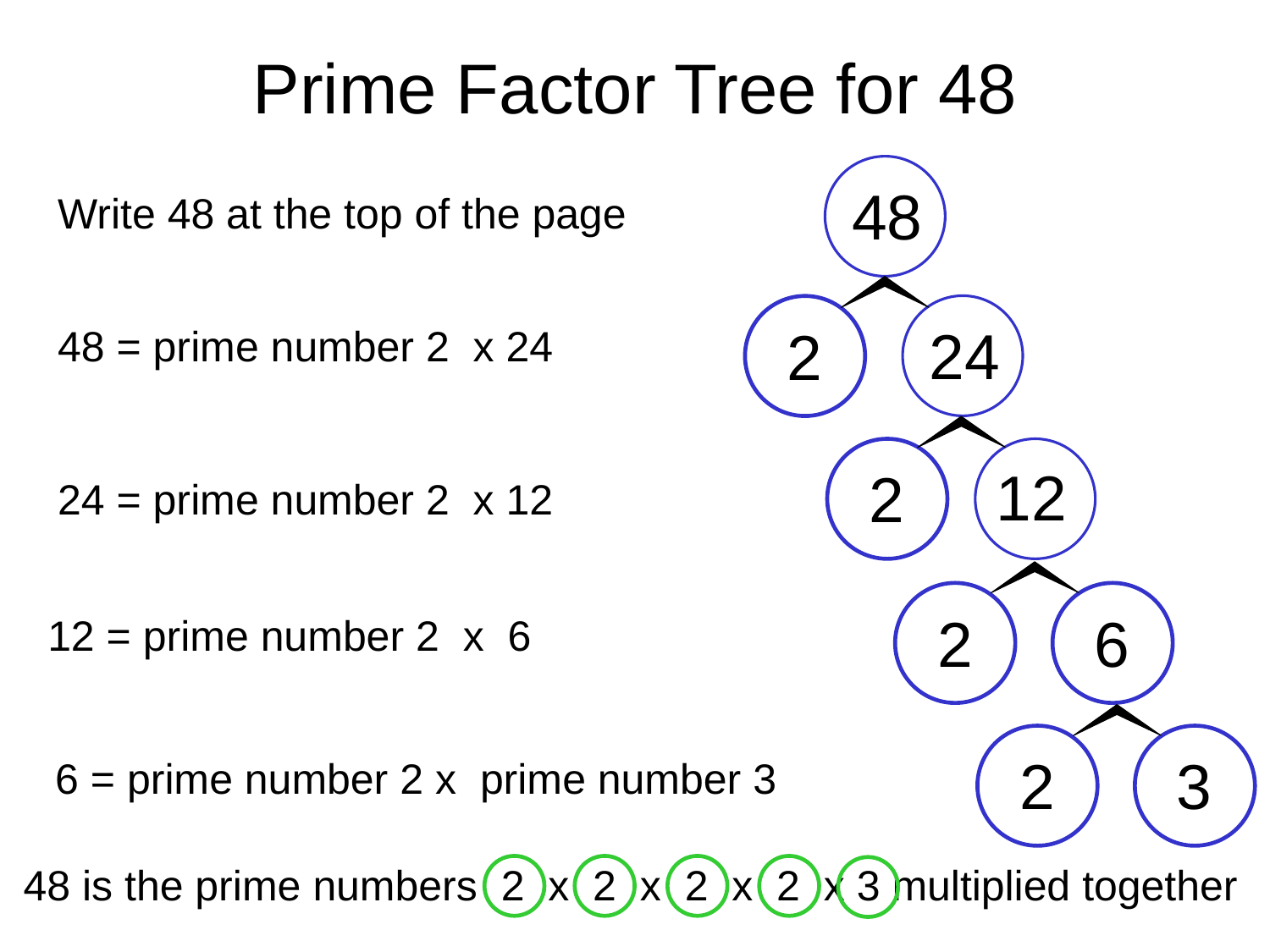

Prime Factor Tree for 48

48
Write 48 at the top of the page

24
2
48 = prime number 2  x 24

12
2
24 = prime number 2  x 12

2
6
12 = prime number 2  x  6

2
3
6 = prime number 2 x  prime number 3
48 is the prime numbers  2  x  2  x  2  x  2  x 3 multiplied together